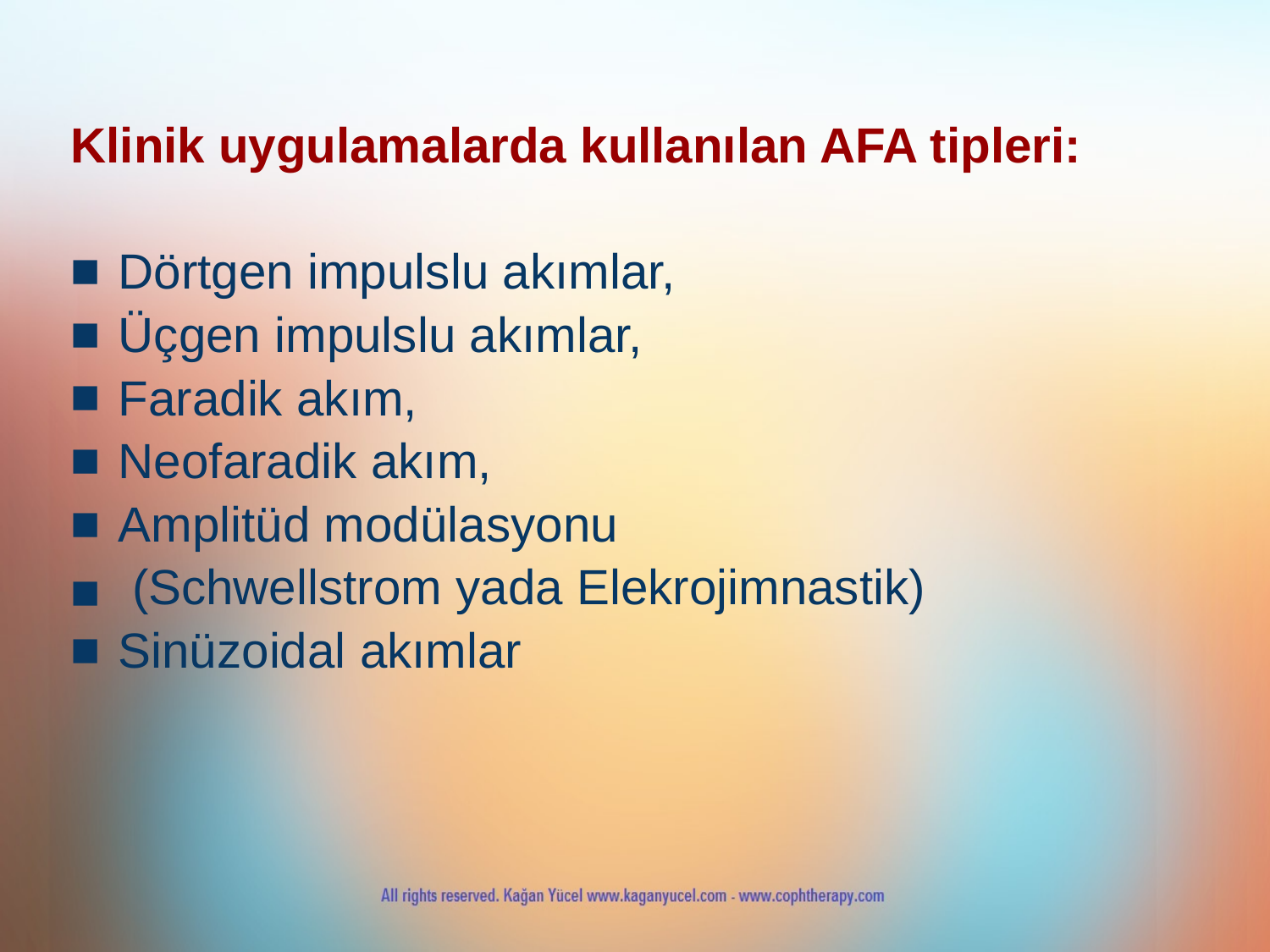

Klinik uygulamalarda kullanılan AFA tipleri:

Dörtgen impulslu akımlar,
Üçgen impulslu akımlar,
Faradik akım,
Neofaradik akım,
Amplitüd modülasyonu
 (Schwellstrom yada Elekrojimnastik)
Sinüzoidal akımlar